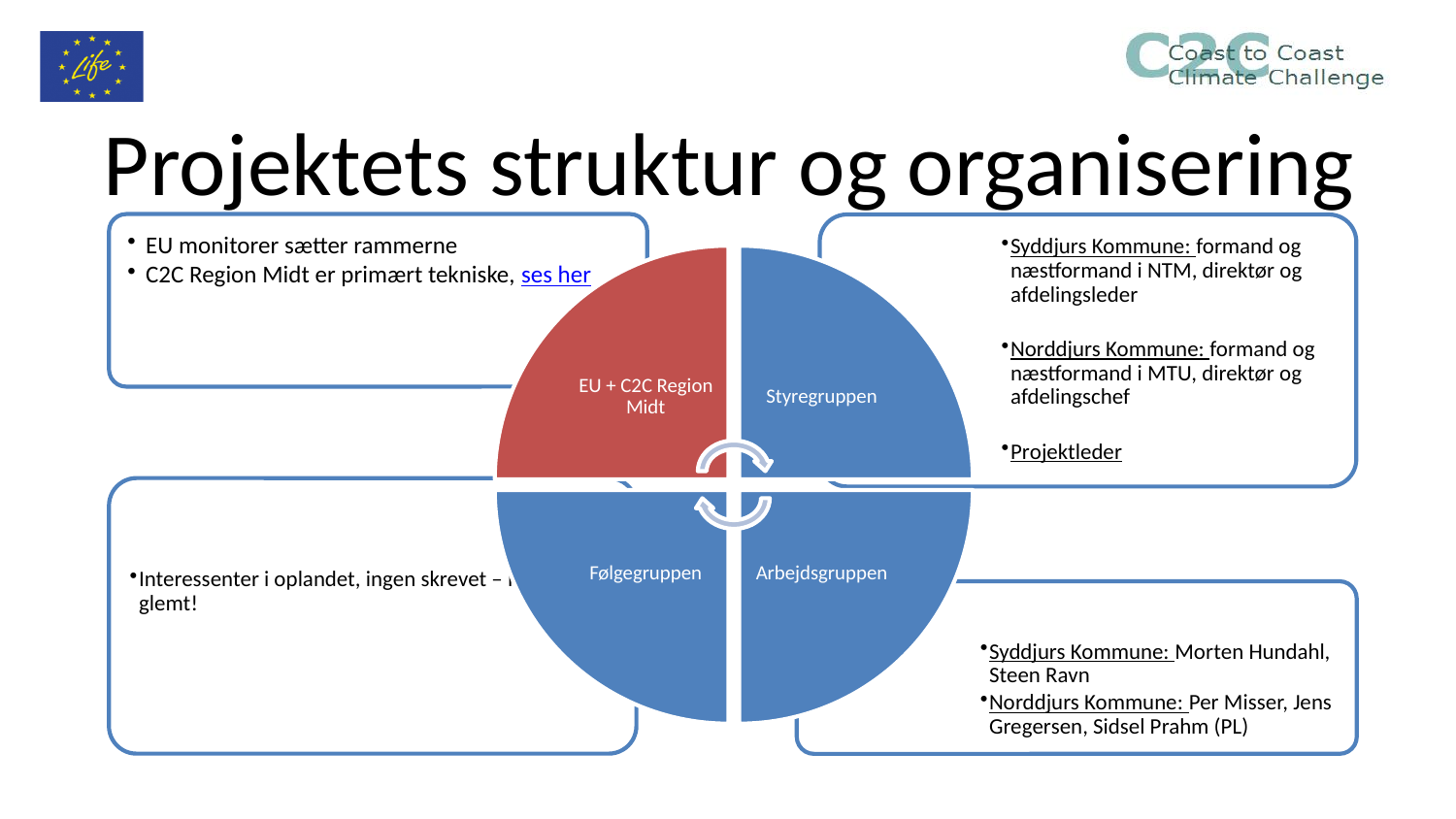

# Projektets struktur og organisering
Syddjurs Kommune: Morten Hundahl, Steen Ravn
Norddjurs Kommune: Per Misser, Jens Gregersen, Sidsel Prahm (PL)
Interessenter i oplandet, ingen skrevet – ingen glemt!
Syddjurs Kommune: formand og næstformand i NTM, direktør og afdelingsleder

Norddjurs Kommune: formand og næstformand i MTU, direktør og afdelingschef

Projektleder
EU monitorer sætter rammerne
C2C Region Midt er primært tekniske, ses her
EU + C2C Region Midt
Styregruppen
Arbejdsgruppen
Følgegruppen